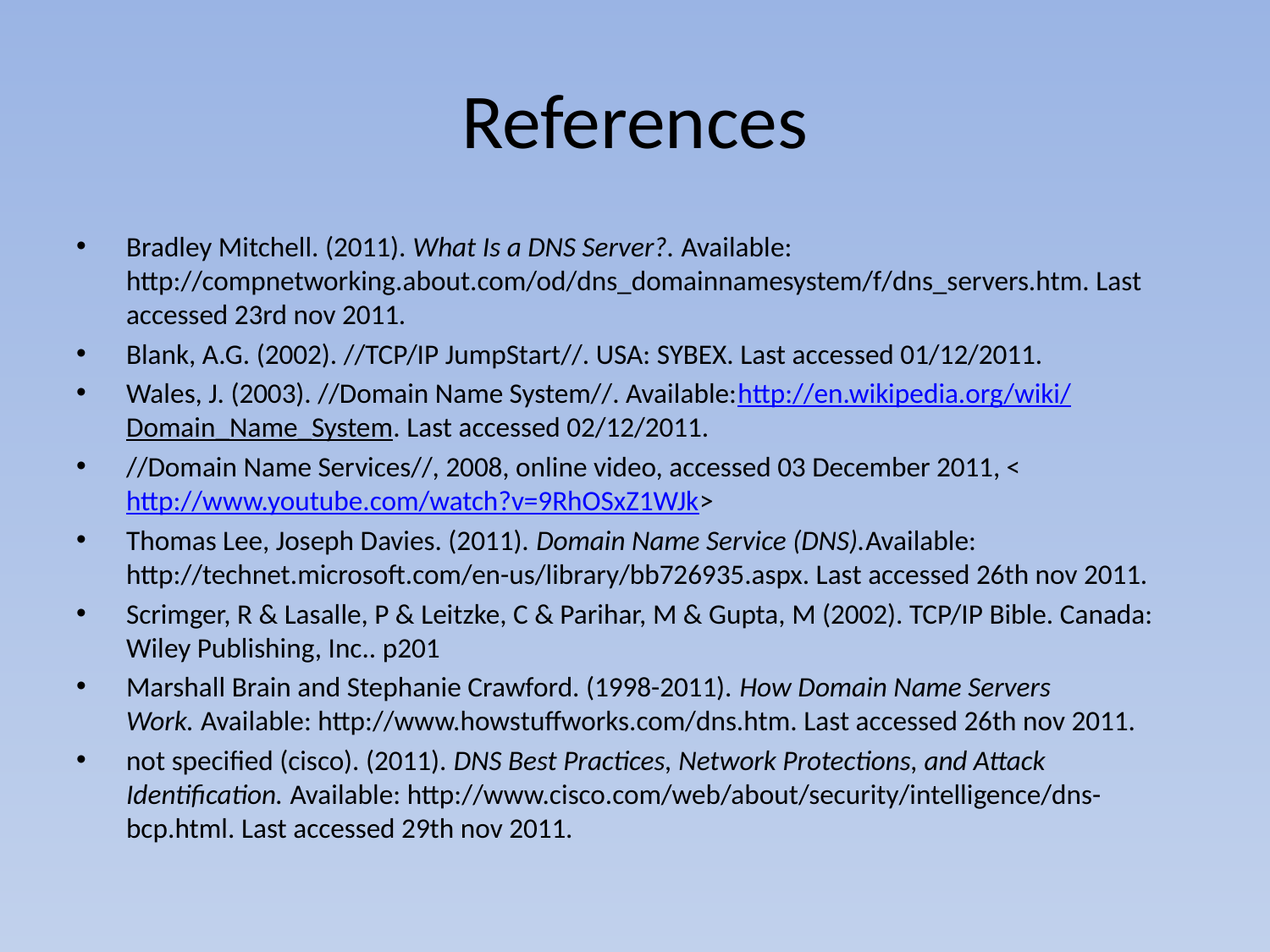

# References
Bradley Mitchell. (2011). What Is a DNS Server?. Available: http://compnetworking.about.com/od/dns_domainnamesystem/f/dns_servers.htm. Last accessed 23rd nov 2011.
Blank, A.G. (2002). //TCP/IP JumpStart//. USA: SYBEX. Last accessed 01/12/2011.
Wales, J. (2003). //Domain Name System//. Available:http://en.wikipedia.org/wiki/Domain_Name_System. Last accessed 02/12/2011.
//Domain Name Services//, 2008, online video, accessed 03 December 2011, <http://www.youtube.com/watch?v=9RhOSxZ1WJk>
Thomas Lee, Joseph Davies. (2011). Domain Name Service (DNS).Available: http://technet.microsoft.com/en-us/library/bb726935.aspx. Last accessed 26th nov 2011.
Scrimger, R & Lasalle, P & Leitzke, C & Parihar, M & Gupta, M (2002). TCP/IP Bible. Canada: Wiley Publishing, Inc.. p201
Marshall Brain and Stephanie Crawford. (1998-2011). How Domain Name Servers Work. Available: http://www.howstuffworks.com/dns.htm. Last accessed 26th nov 2011.
not specified (cisco). (2011). DNS Best Practices, Network Protections, and Attack Identification. Available: http://www.cisco.com/web/about/security/intelligence/dns-bcp.html. Last accessed 29th nov 2011.